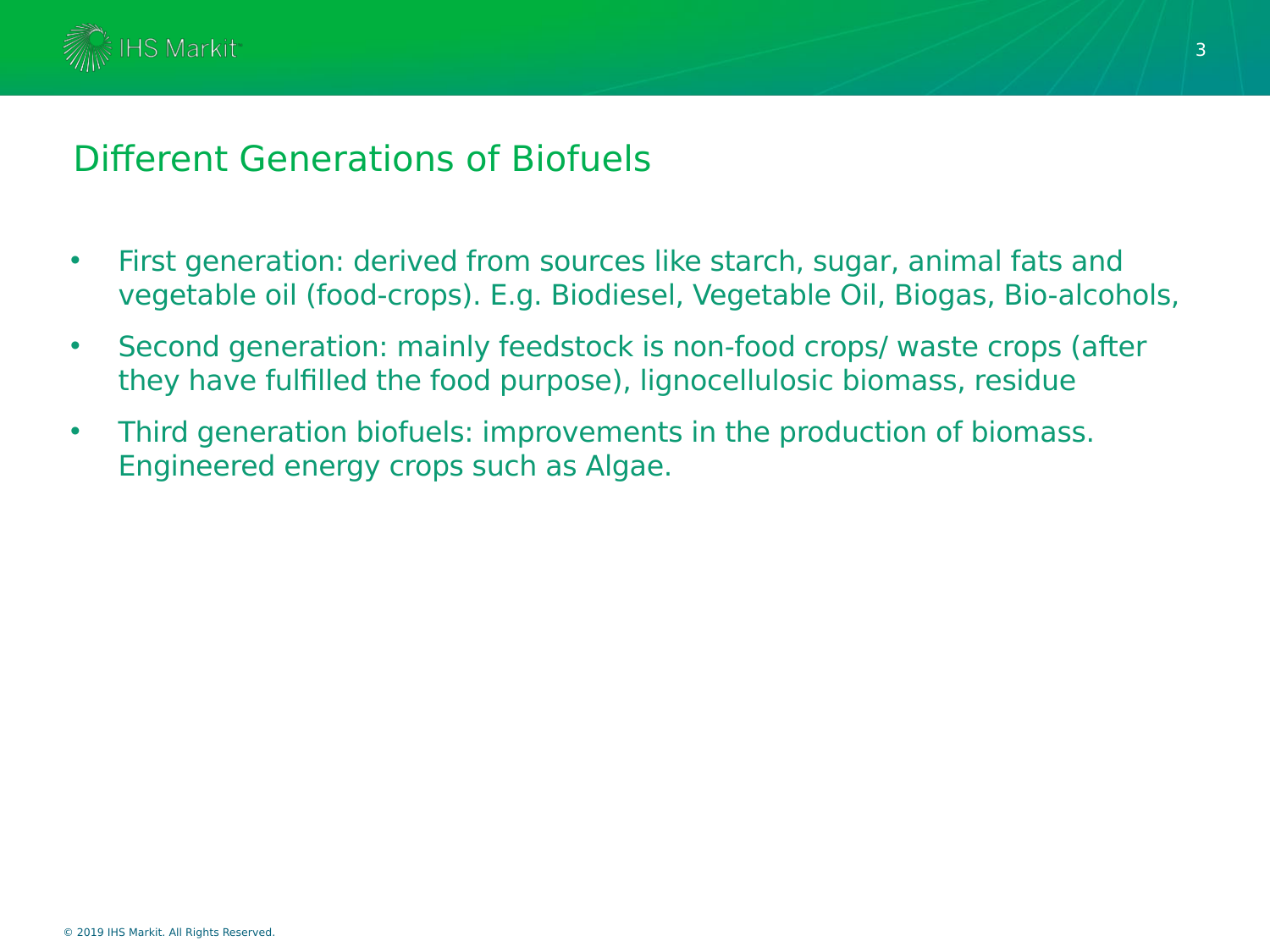

3
# Different Generations of Biofuels
First generation: derived from sources like starch, sugar, animal fats and vegetable oil (food-crops). E.g. Biodiesel, Vegetable Oil, Biogas, Bio-alcohols,
Second generation: mainly feedstock is non-food crops/ waste crops (after they have fulfilled the food purpose), lignocellulosic biomass, residue
Third generation biofuels: improvements in the production of biomass. Engineered energy crops such as Algae.
© 2019 IHS Markit. All Rights Reserved.